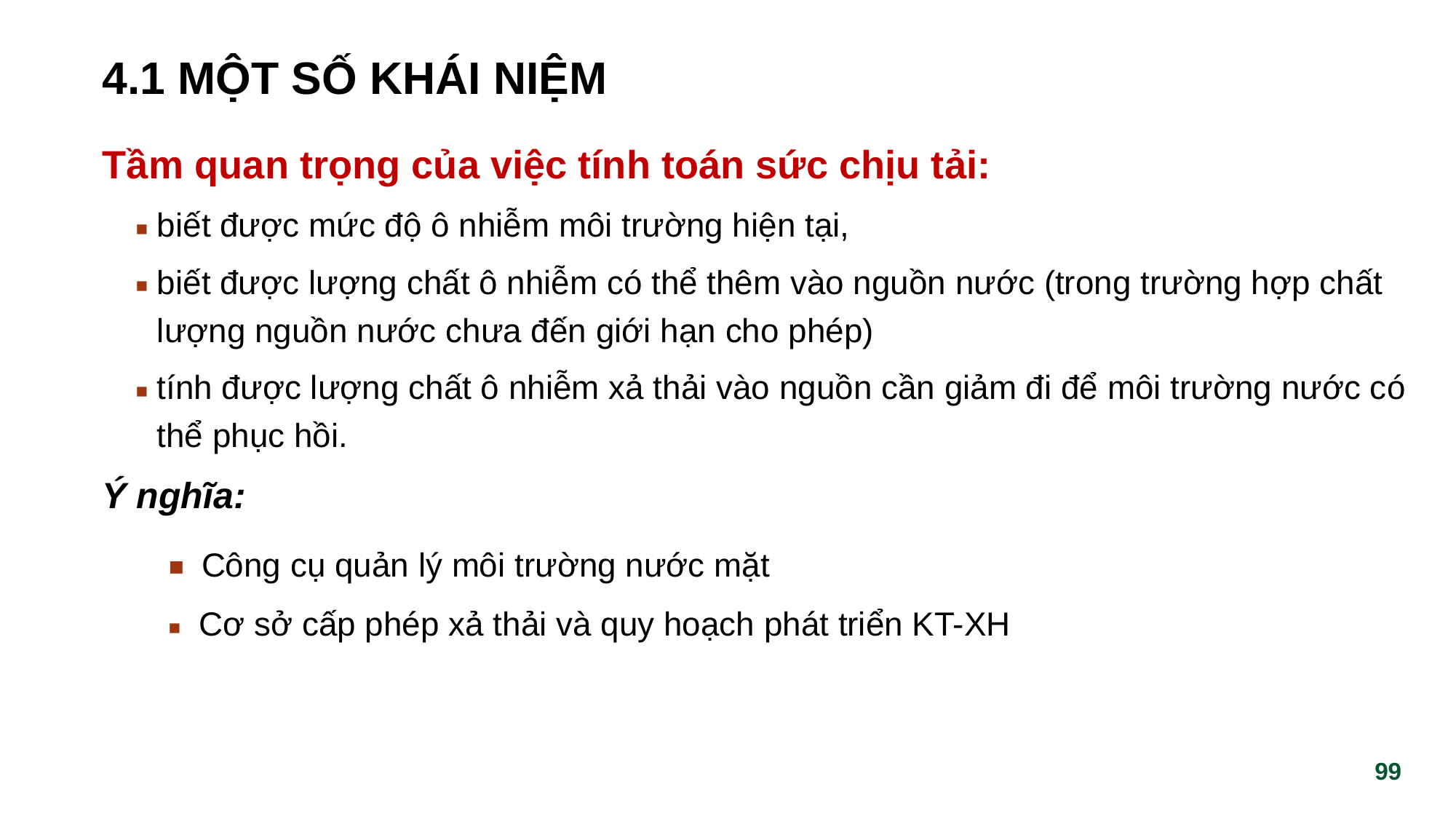

# 4.1 MỘT SỐ KHÁI NIỆM
Tầm quan trọng của việc tính toán sức chịu tải:
biết được mức độ ô nhiễm môi trường hiện tại,
biết được lượng chất ô nhiễm có thể thêm vào nguồn nước (trong trường hợp chất lượng nguồn nước chưa đến giới hạn cho phép)
tính được lượng chất ô nhiễm xả thải vào nguồn cần giảm đi để môi trường nước có thể phục hồi.
Ý nghĩa:
 Công cụ quản lý môi trường nước mặt
 Cơ sở cấp phép xả thải và quy hoạch phát triển KT-XH

99
99